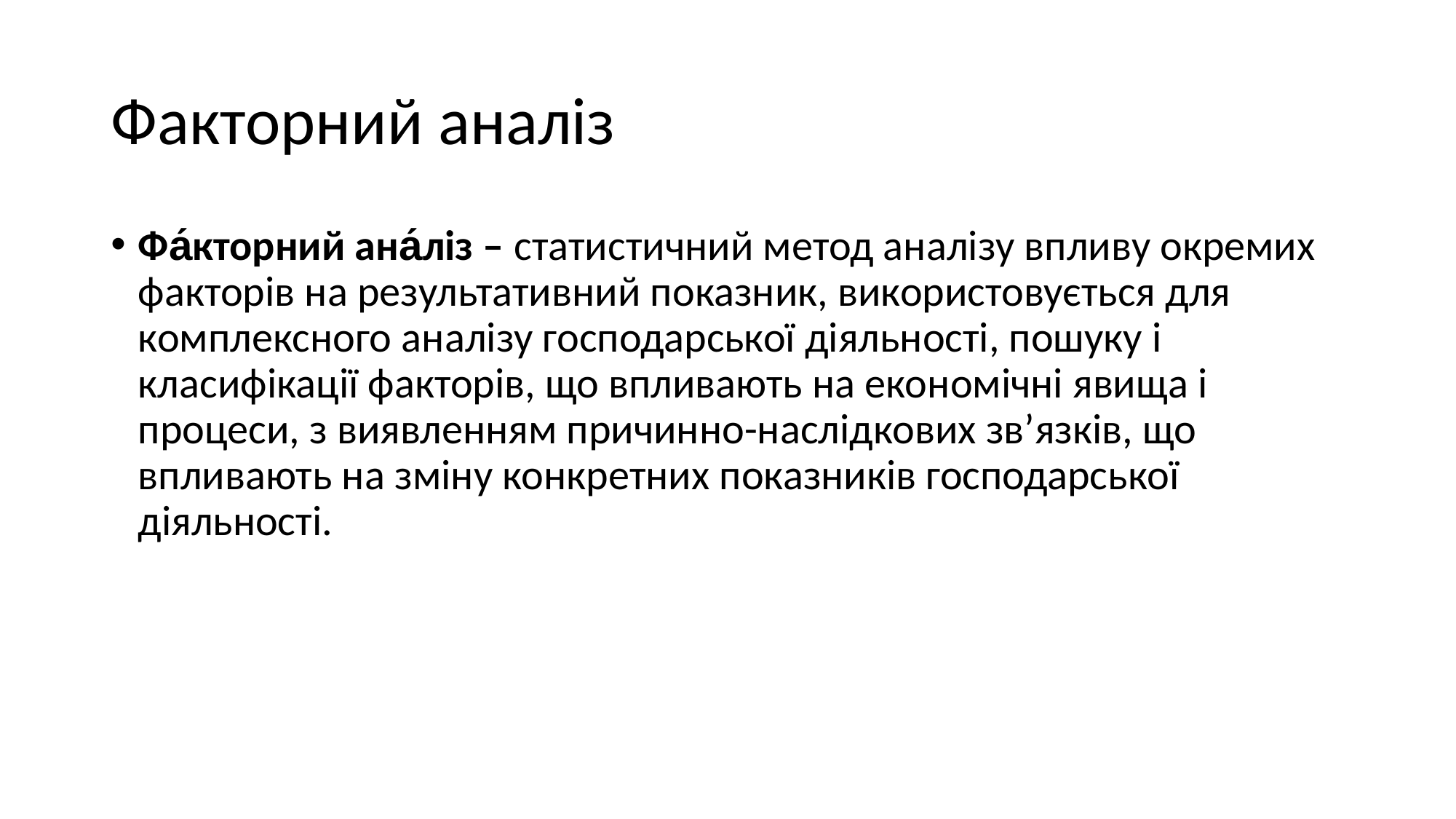

# Факторний аналіз
Фа́кторний ана́ліз – статистичний метод аналізу впливу окремих факторів на результативний показник, використовується для комплексного аналізу господарської діяльності, пошуку і класифікації факторів, що впливають на економічні явища і процеси, з виявленням причинно-наслідкових зв’язків, що впливають на зміну конкретних показників господарської діяльності.